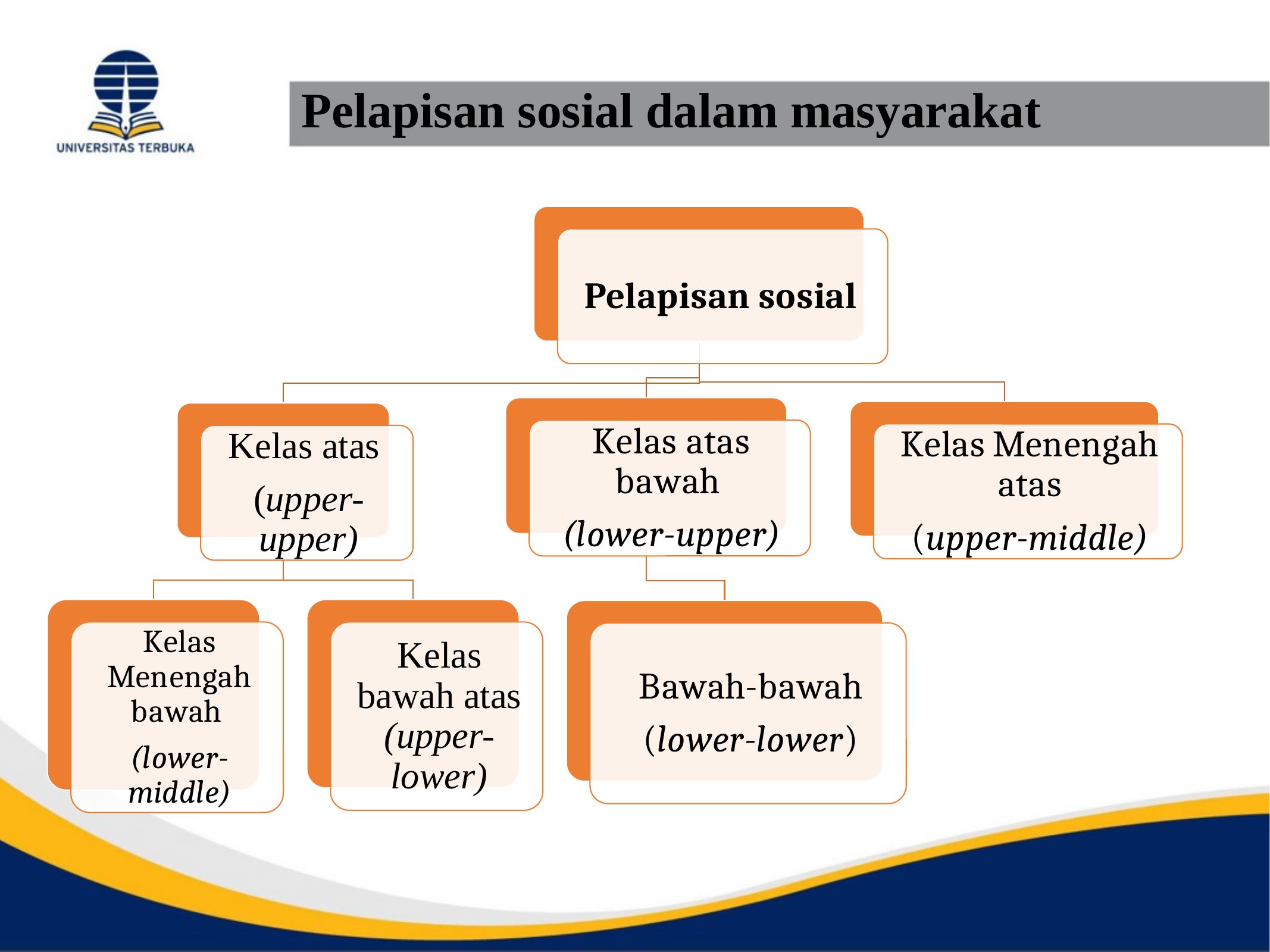

# Pelapisan sosial dalam masyarakat
Pelapisan sosial
Kelas atas
(upper-upper)
Kelas Menengah bawah
(lower-middle)
Kelas bawah atas (upper-lower)
Kelas atas bawah
(lower-upper)
Bawah-bawah
(lower-lower)
Kelas Menengah atas
(upper-middle)